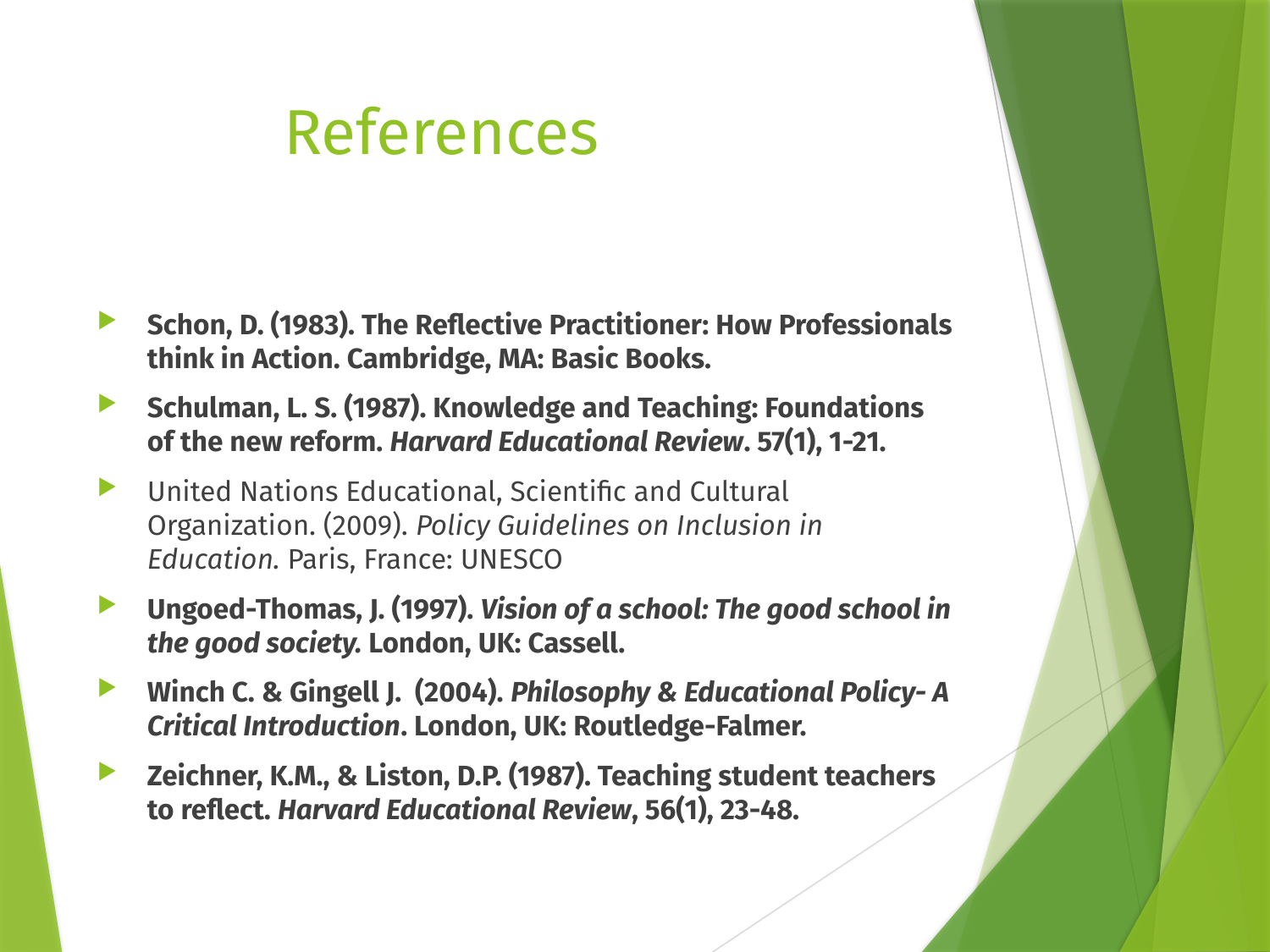

# References
Schon, D. (1983). The Reflective Practitioner: How Professionals think in Action. Cambridge, MA: Basic Books.
Schulman, L. S. (1987). Knowledge and Teaching: Foundations of the new reform. Harvard Educational Review. 57(1), 1-21.
United Nations Educational, Scientific and Cultural Organization. (2009). Policy Guidelines on Inclusion in Education. Paris, France: UNESCO
Ungoed-Thomas, J. (1997). Vision of a school: The good school in the good society. London, UK: Cassell.
Winch C. & Gingell J.  (2004). Philosophy & Educational Policy- A Critical Introduction. London, UK: Routledge-Falmer.
Zeichner, K.M., & Liston, D.P. (1987). Teaching student teachers to reflect. Harvard Educational Review, 56(1), 23-48.